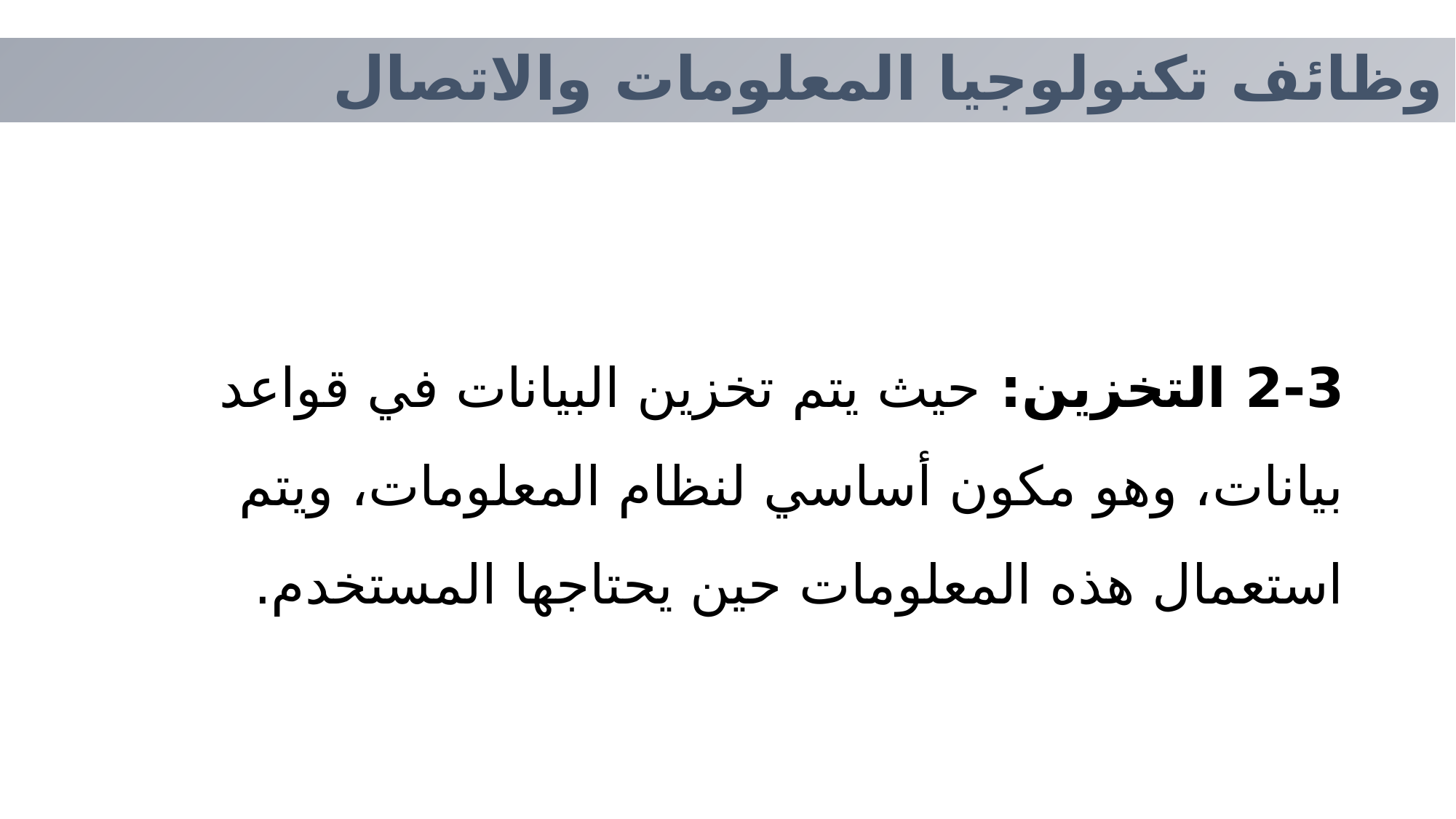

وظائف تكنولوجيا المعلومات والاتصال
2-3 التخزين: حيث يتم تخزين البيانات في قواعد بيانات، وهو مكون أساسي لنظام المعلومات، ويتم استعمال هذه المعلومات حين يحتاجها المستخدم.